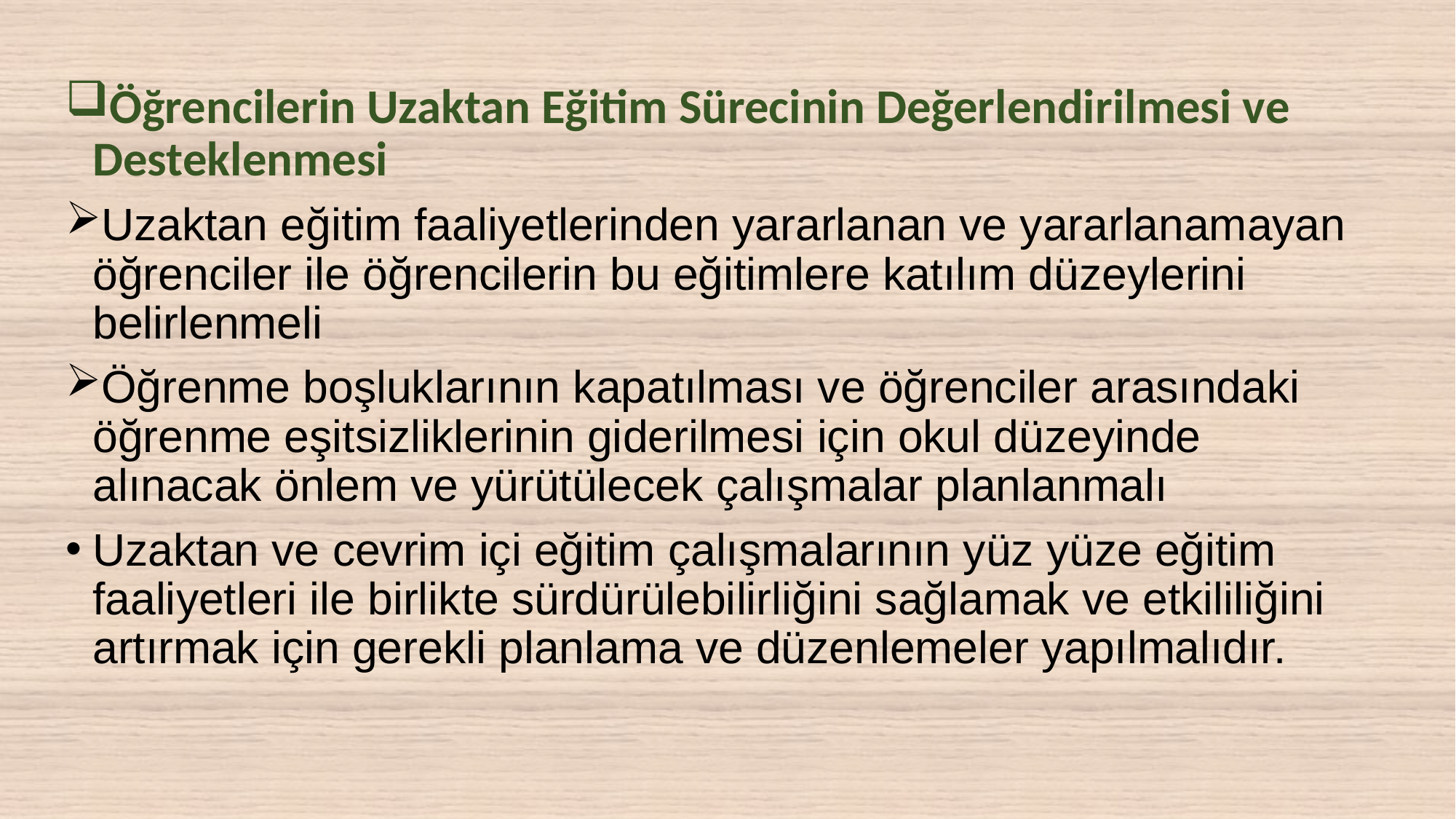

Öğrencilerin Uzaktan Eğitim Sürecinin Değerlendirilmesi ve Desteklenmesi
Uzaktan eğitim faaliyetlerinden yararlanan ve yararlanamayan öğrenciler ile öğrencilerin bu eğitimlere katılım düzeylerini belirlenmeli
Öğrenme boşluklarının kapatılması ve öğrenciler arasındaki öğrenme eşitsizliklerinin giderilmesi için okul düzeyinde alınacak önlem ve yürütülecek çalışmalar planlanmalı
Uzaktan ve cevrim içi eğitim çalışmalarının yüz yüze eğitim faaliyetleri ile birlikte sürdürülebilirliğini sağlamak ve etkililiğini artırmak için gerekli planlama ve düzenlemeler yapılmalıdır.